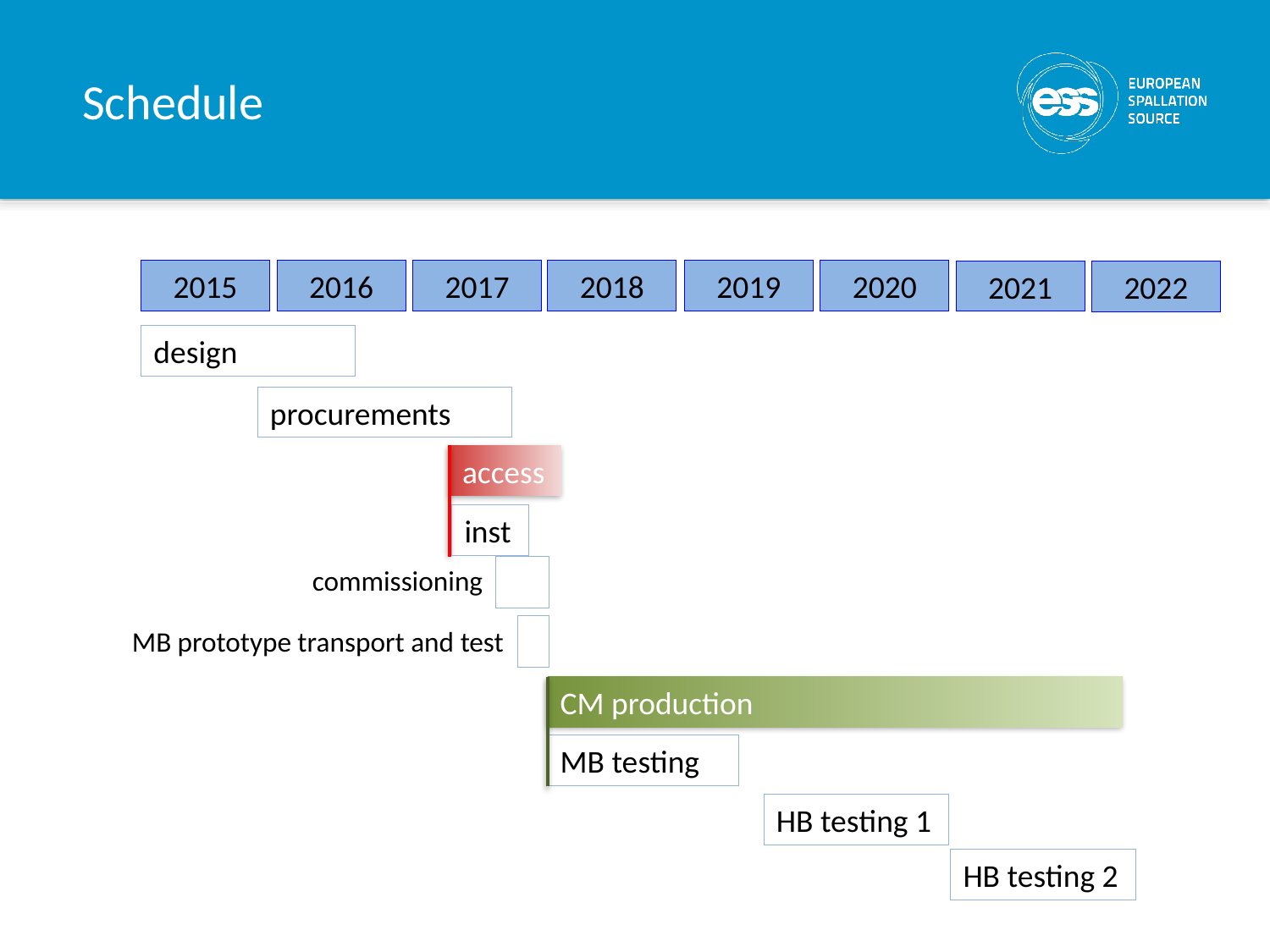

# Schedule
2015
2016
2018
2017
2019
2020
2021
2022
design
procurements
access
inst
commissioning

MB prototype transport and test
CM production
MB testing
HB testing 1
HB testing 2